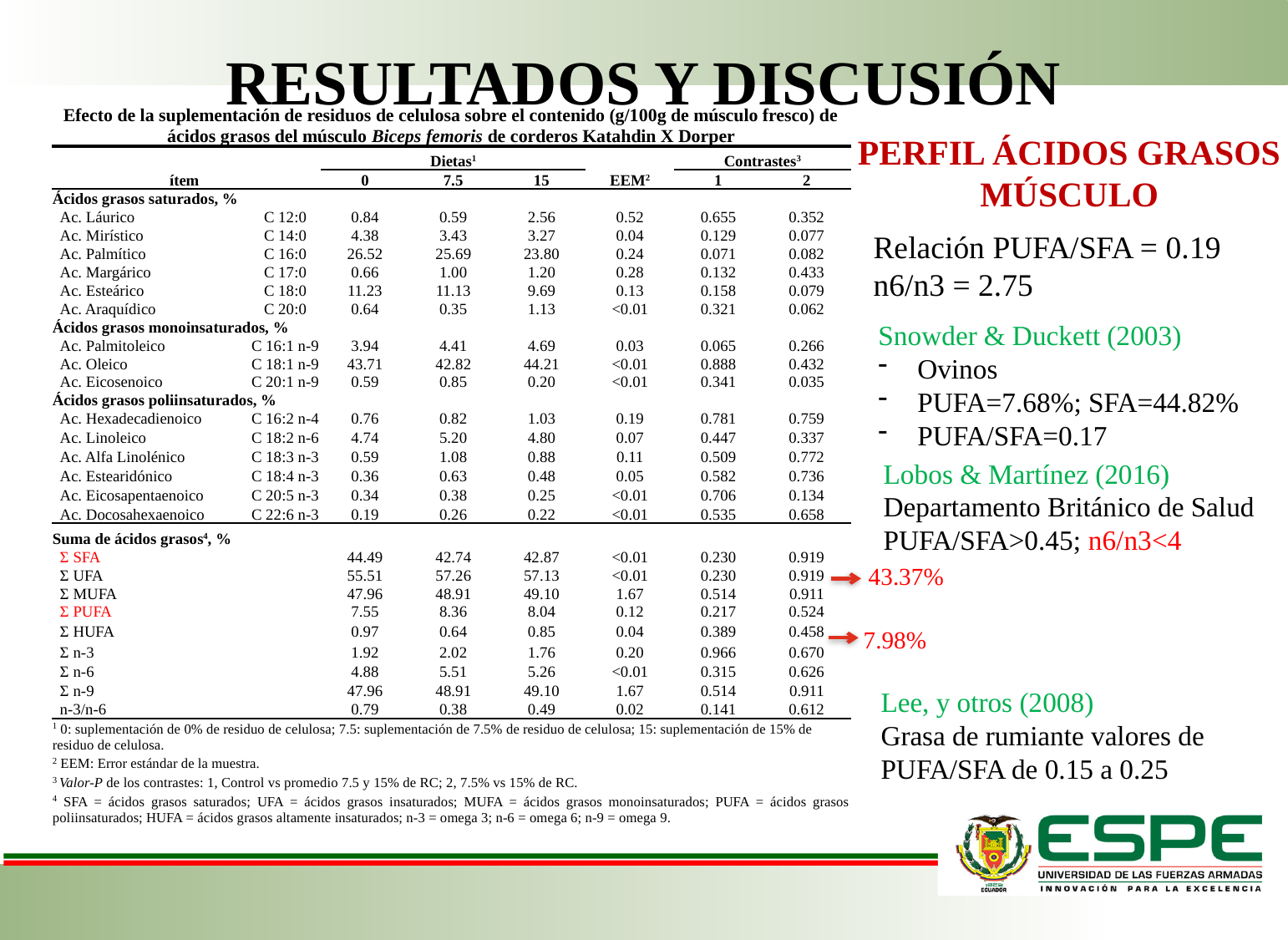

RESULTADOS Y DISCUSIÓN
| Efecto de la suplementación de residuos de celulosa sobre el contenido (g/100g de músculo fresco) de ácidos grasos del músculo Biceps femoris de corderos Katahdin X Dorper |  |  |  |  |  |  |  |
| --- | --- | --- | --- | --- | --- | --- | --- |
|  |  | Dietas1 |  |  | EEM2 | Contrastes3 |  |
| ítem |  | 0 | 7.5 | 15 |  | 1 | 2 |
| Ácidos grasos saturados, % |  |  |  |  |  |  |  |
| Ac. Láurico | C 12:0 | 0.84 | 0.59 | 2.56 | 0.52 | 0.655 | 0.352 |
| Ac. Mirístico | C 14:0 | 4.38 | 3.43 | 3.27 | 0.04 | 0.129 | 0.077 |
| Ac. Palmítico | C 16:0 | 26.52 | 25.69 | 23.80 | 0.24 | 0.071 | 0.082 |
| Ac. Margárico | C 17:0 | 0.66 | 1.00 | 1.20 | 0.28 | 0.132 | 0.433 |
| Ac. Esteárico | C 18:0 | 11.23 | 11.13 | 9.69 | 0.13 | 0.158 | 0.079 |
| Ac. Araquídico | C 20:0 | 0.64 | 0.35 | 1.13 | <0.01 | 0.321 | 0.062 |
| Ácidos grasos monoinsaturados, % |  |  |  |  |  |  |  |
| Ac. Palmitoleico | C 16:1 n-9 | 3.94 | 4.41 | 4.69 | 0.03 | 0.065 | 0.266 |
| Ac. Oleico | C 18:1 n-9 | 43.71 | 42.82 | 44.21 | <0.01 | 0.888 | 0.432 |
| Ac. Eicosenoico | C 20:1 n-9 | 0.59 | 0.85 | 0.20 | <0.01 | 0.341 | 0.035 |
| Ácidos grasos poliinsaturados, % |  |  |  |  |  |  |  |
| Ac. Hexadecadienoico | C 16:2 n-4 | 0.76 | 0.82 | 1.03 | 0.19 | 0.781 | 0.759 |
| Ac. Linoleico | C 18:2 n-6 | 4.74 | 5.20 | 4.80 | 0.07 | 0.447 | 0.337 |
| Ac. Alfa Linolénico | C 18:3 n-3 | 0.59 | 1.08 | 0.88 | 0.11 | 0.509 | 0.772 |
| Ac. Estearidónico | C 18:4 n-3 | 0.36 | 0.63 | 0.48 | 0.05 | 0.582 | 0.736 |
| Ac. Eicosapentaenoico | C 20:5 n-3 | 0.34 | 0.38 | 0.25 | <0.01 | 0.706 | 0.134 |
| Ac. Docosahexaenoico | C 22:6 n-3 | 0.19 | 0.26 | 0.22 | <0.01 | 0.535 | 0.658 |
| Suma de ácidos grasos4, % |  |  |  |  |  |  |  |
| Σ SFA |  | 44.49 | 42.74 | 42.87 | <0.01 | 0.230 | 0.919 |
| Σ UFA |  | 55.51 | 57.26 | 57.13 | <0.01 | 0.230 | 0.919 |
| Σ MUFA |  | 47.96 | 48.91 | 49.10 | 1.67 | 0.514 | 0.911 |
| Σ PUFA |  | 7.55 | 8.36 | 8.04 | 0.12 | 0.217 | 0.524 |
| Σ HUFA |  | 0.97 | 0.64 | 0.85 | 0.04 | 0.389 | 0.458 |
| Σ n-3 |  | 1.92 | 2.02 | 1.76 | 0.20 | 0.966 | 0.670 |
| Σ n-6 |  | 4.88 | 5.51 | 5.26 | <0.01 | 0.315 | 0.626 |
| Σ n-9 |  | 47.96 | 48.91 | 49.10 | 1.67 | 0.514 | 0.911 |
| n-3/n-6 |  | 0.79 | 0.38 | 0.49 | 0.02 | 0.141 | 0.612 |
| 1 0: suplementación de 0% de residuo de celulosa; 7.5: suplementación de 7.5% de residuo de celulosa; 15: suplementación de 15% de residuo de celulosa. |  |  |  |  |  |  |  |
| 2 EEM: Error estándar de la muestra. |  |  |  |  |  |  |  |
| 3 Valor-P de los contrastes: 1, Control vs promedio 7.5 y 15% de RC; 2, 7.5% vs 15% de RC. |  |  |  |  |  |  |  |
| 4 SFA = ácidos grasos saturados; UFA = ácidos grasos insaturados; MUFA = ácidos grasos monoinsaturados; PUFA = ácidos grasos poliinsaturados; HUFA = ácidos grasos altamente insaturados; n-3 = omega 3; n-6 = omega 6; n-9 = omega 9. |  |  |  |  |  |  |  |
PERFIL ÁCIDOS GRASOS
MÚSCULO
Relación PUFA/SFA = 0.19
n6/n3 = 2.75
Snowder & Duckett (2003)
Ovinos
PUFA=7.68%; SFA=44.82%
PUFA/SFA=0.17
Lobos & Martínez (2016)
Departamento Británico de Salud
PUFA/SFA>0.45; n6/n3<4
43.37%
7.98%
Lee, y otros (2008)
Grasa de rumiante valores de PUFA/SFA de 0.15 a 0.25